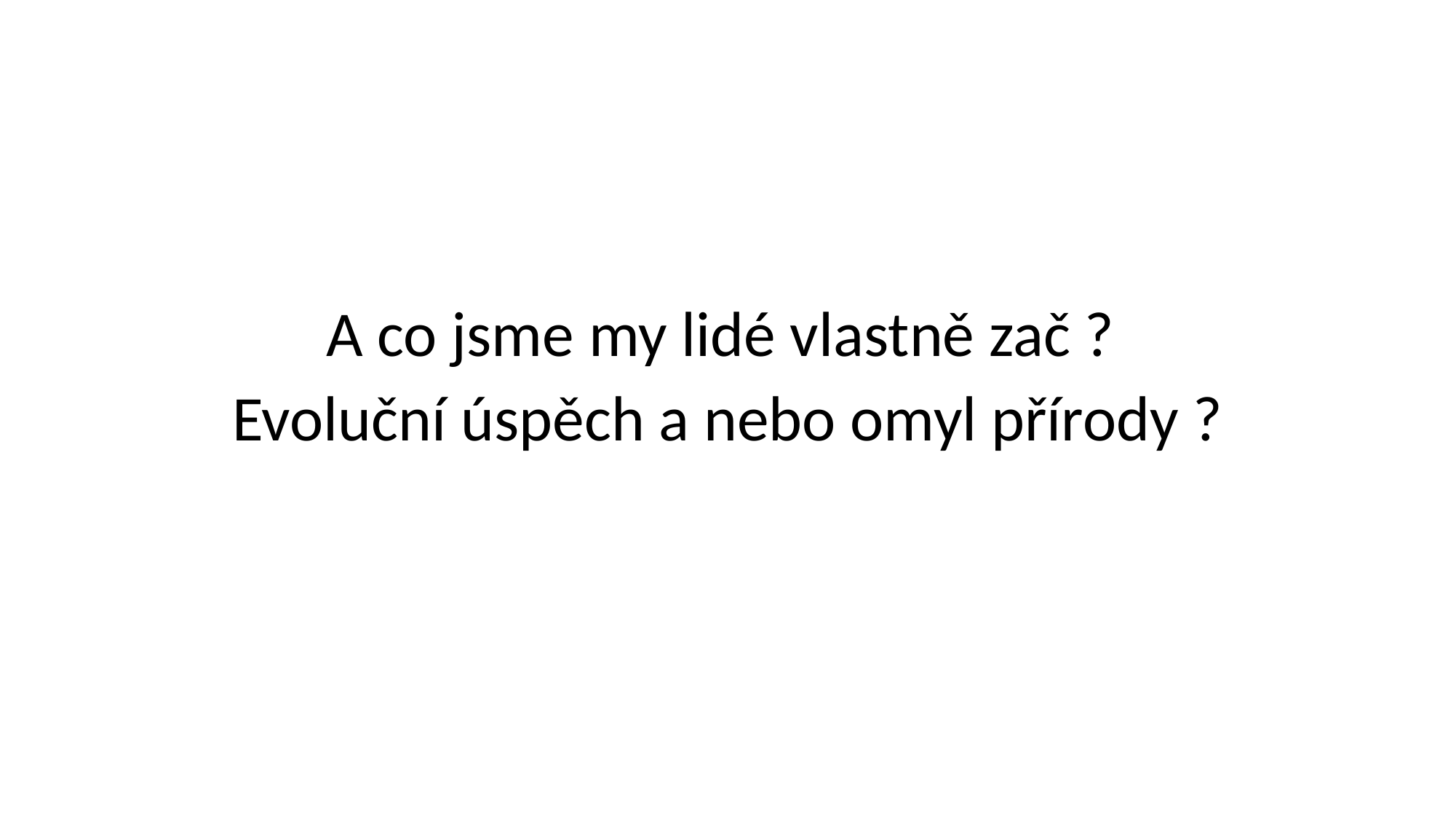

#

A co jsme my lidé vlastně zač ?
Evoluční úspěch a nebo omyl přírody ?